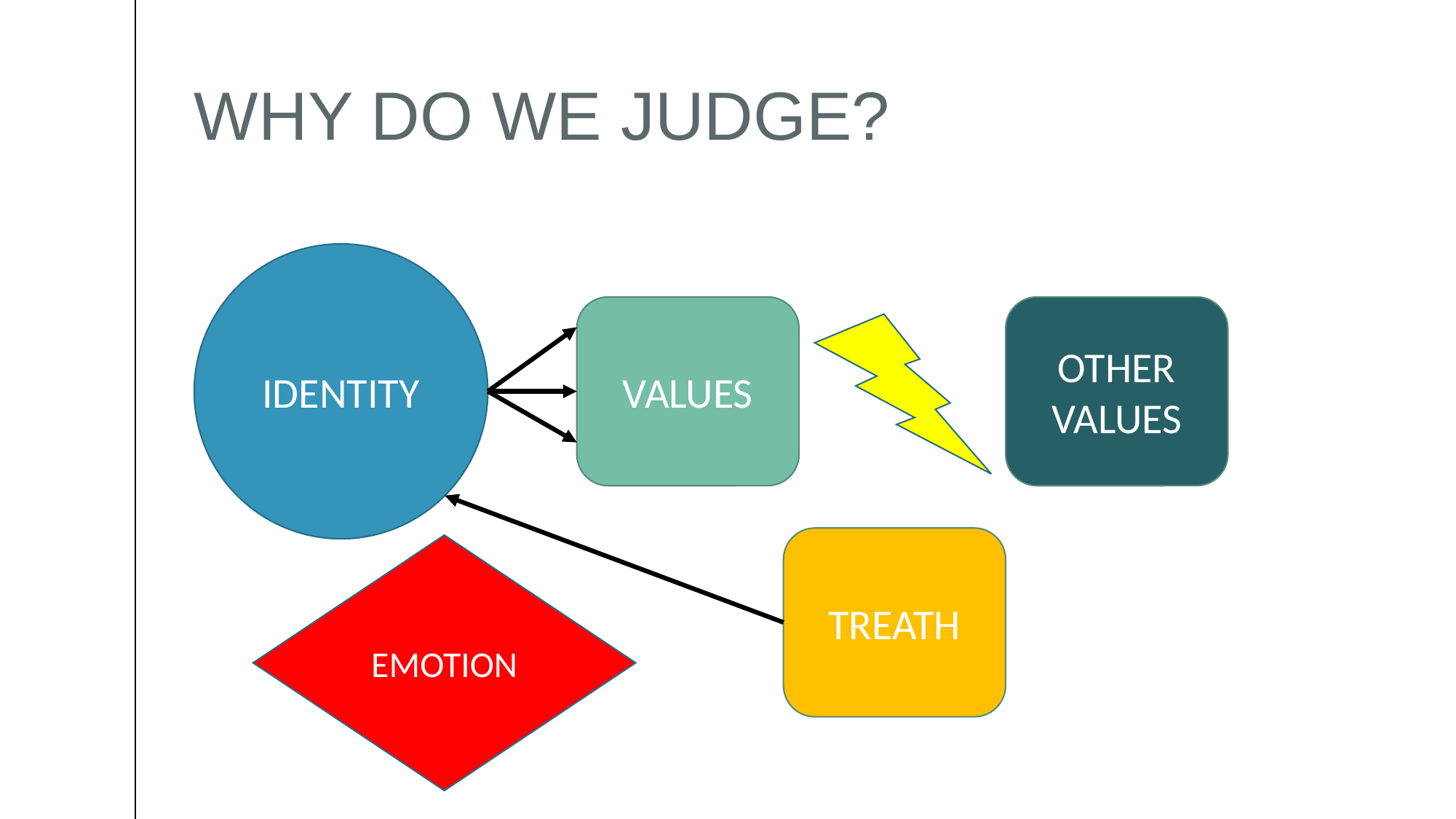

# Why do we judge?
IDENTITY
VALUES
OTHER VALUES

TREATH
EMOTION